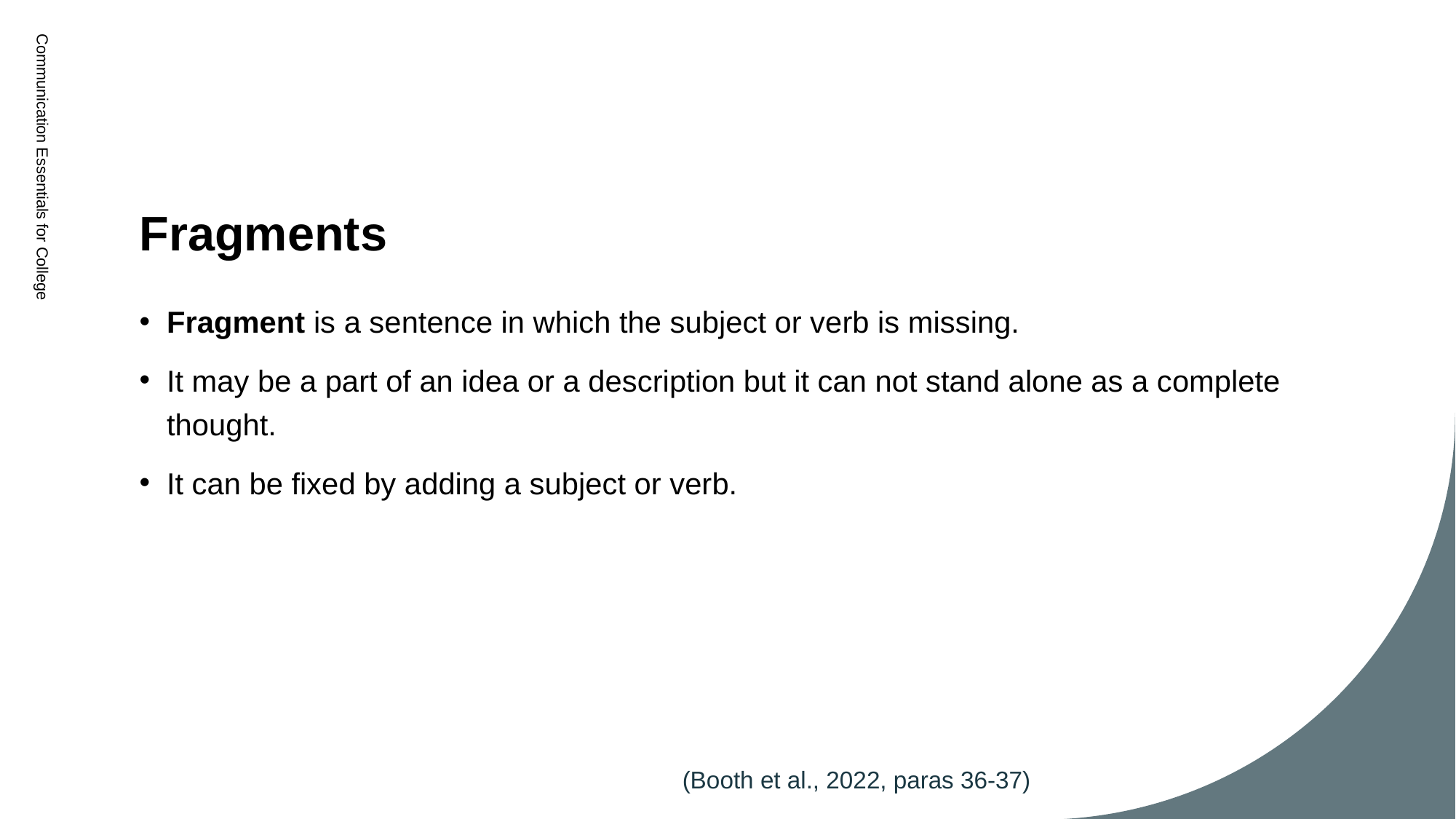

# Fragments
Communication Essentials for College
Fragment is a sentence in which the subject or verb is missing.
It may be a part of an idea or a description but it can not stand alone as a complete thought.
It can be fixed by adding a subject or verb.

(Booth et al., 2022, paras 36-37)